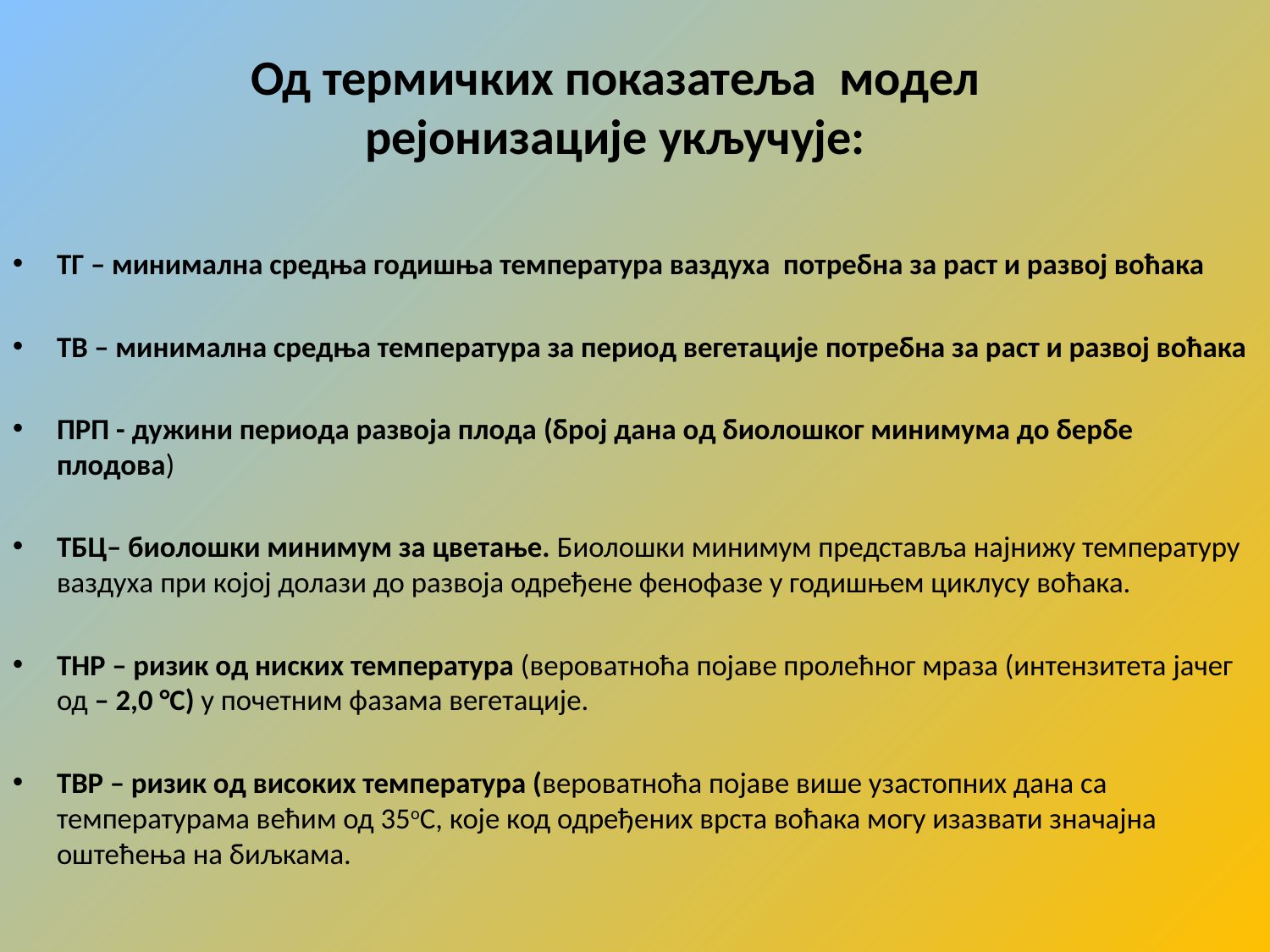

Од термичких показатеља  модел рејонизације укључује:

ТГ – минимална средња годишња температура ваздуха  потребна за раст и развој воћака

ТВ – минимална средња температура за период вегетације потребна за раст и развој воћака

ПРП - дужини периода развоја плода (број дана од биолошког минимума до бербе плодова)

ТБЦ– биолошки минимум за цветање. Биолошки минимум представља најнижу температуру ваздуха при којој долази до развоја одређене фенофазе у годишњем циклусу воћака.

ТНР – ризик од ниских температура (вероватноћа појаве пролећног мраза (интензитета јачег од – 2,0 °С) у почетним фазама вегетације.

ТВР – ризик од високих температура (вероватноћа појаве више узастопних дана са температурама већим од 35оC, које код одређених врста воћака могу изазвати значајна оштећења на биљкама.